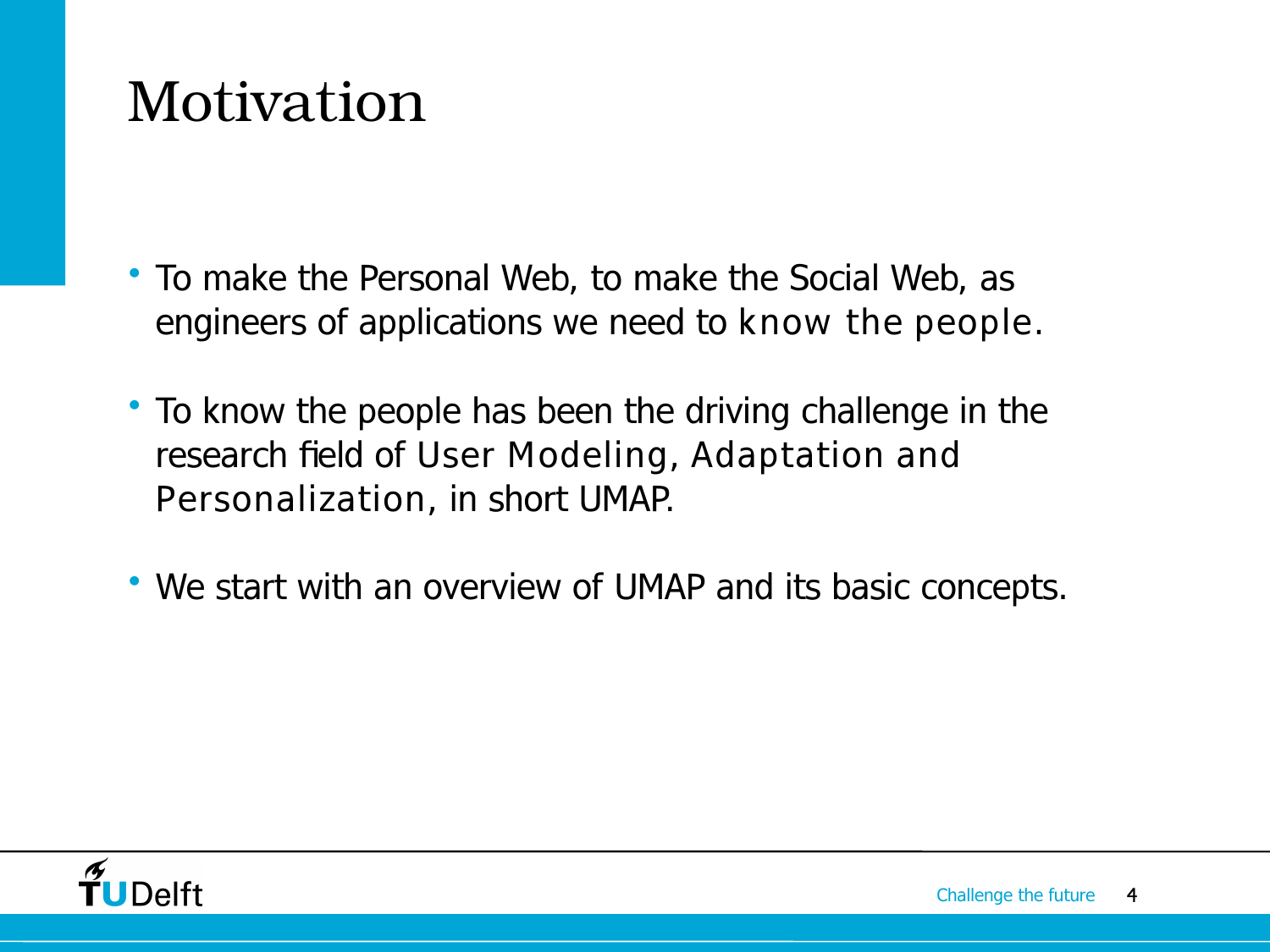

# Motivation
To make the Personal Web, to make the Social Web, as engineers of applications we need to know the people.

To know the people has been the driving challenge in the research field of User Modeling, Adaptation and Personalization, in short UMAP.

We start with an overview of UMAP and its basic concepts.